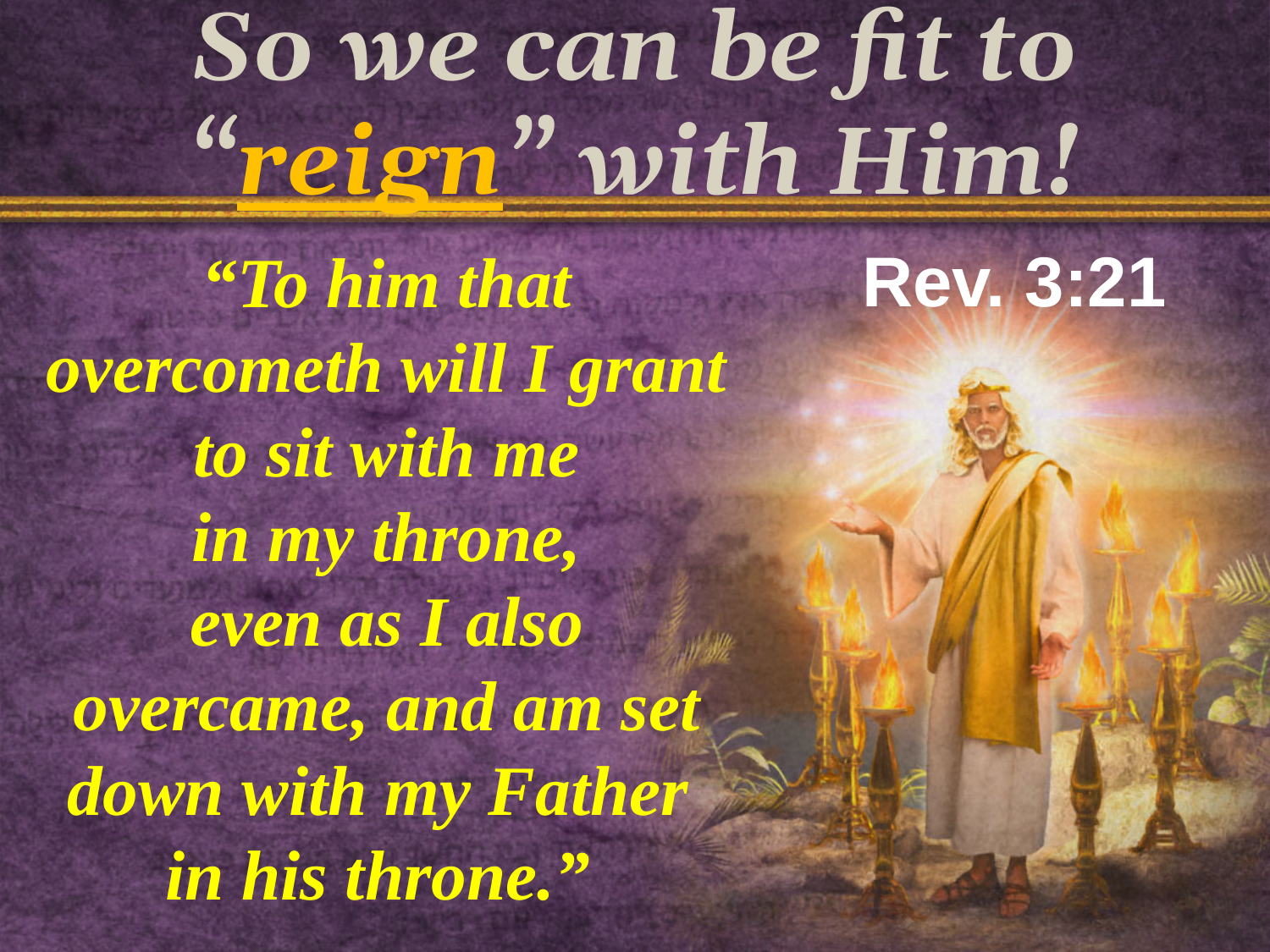

# So we can be fit to “reign” with Him!
“To him that overcometh will I grant to sit with me
 in my throne,
even as I also overcame, and am set down with my Father
in his throne.”
Rev. 3:21